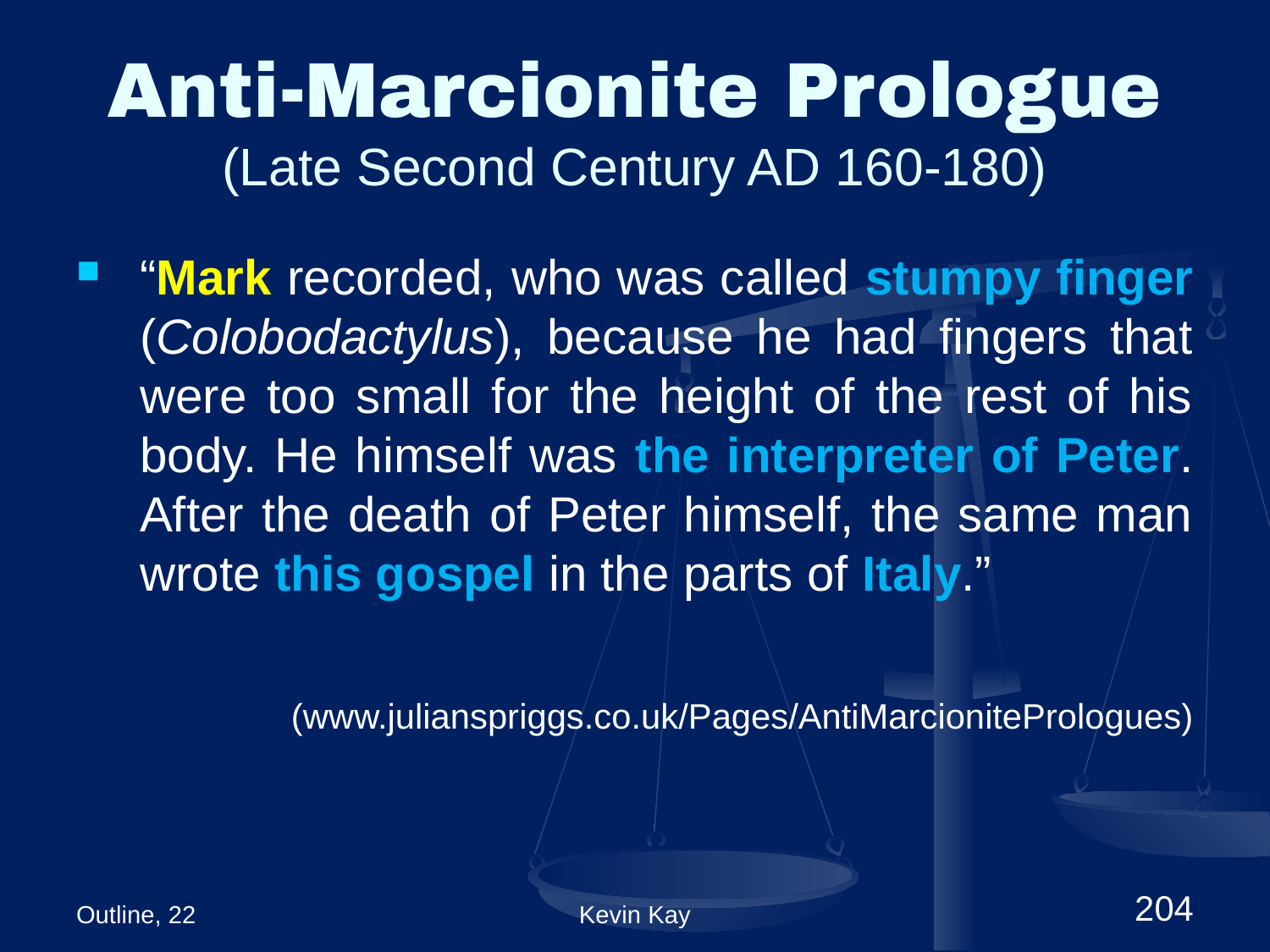

# Anti-Marcionite Prologue (Late Second Century AD 160-180)
“Mark recorded, who was called stumpy finger (Colobodactylus), because he had fingers that were too small for the height of the rest of his body. He himself was the interpreter of Peter. After the death of Peter himself, the same man wrote this gospel in the parts of Italy.”

  (www.julianspriggs.co.uk/Pages/AntiMarcionitePrologues)

Outline, 22
Kevin Kay
204